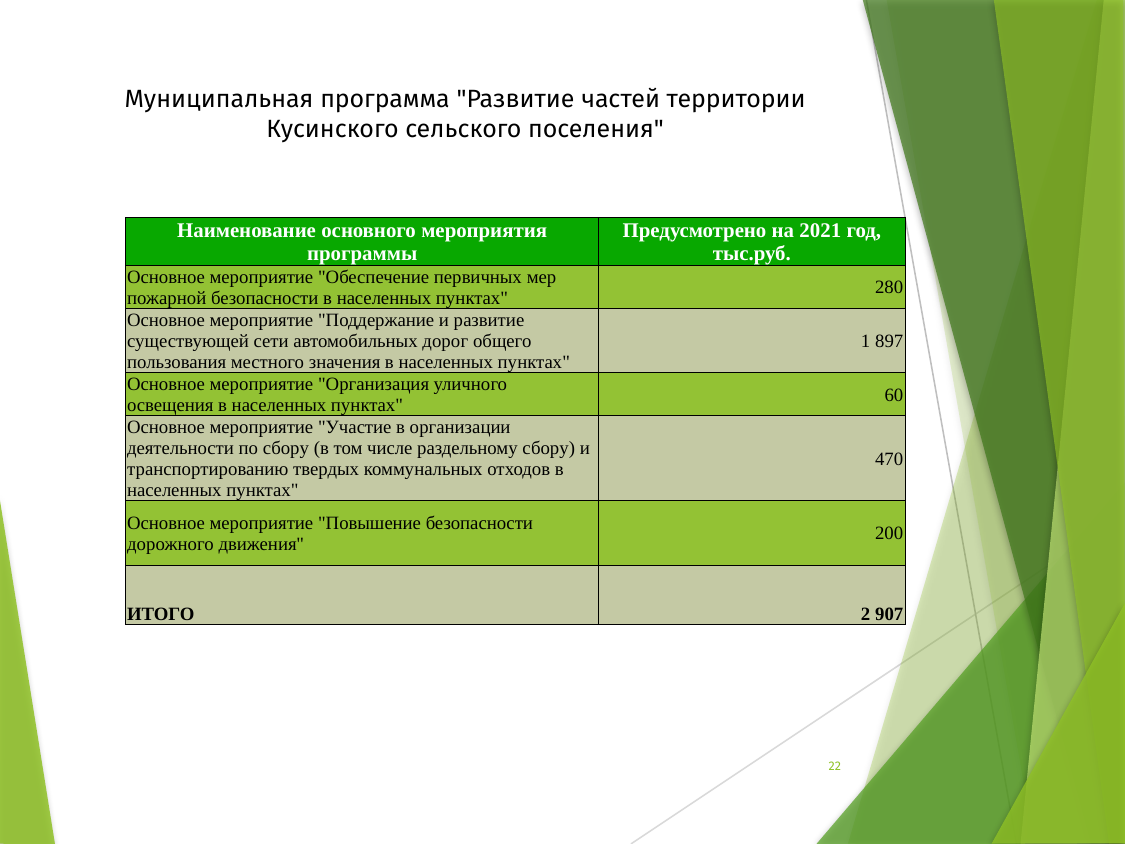

# Муниципальная программа "Развитие частей территории Кусинского сельского поселения"
| Наименование основного мероприятия программы | Предусмотрено на 2021 год, тыс.руб. |
| --- | --- |
| Основное мероприятие "Обеспечение первичных мер пожарной безопасности в населенных пунктах" | 280 |
| Основное мероприятие "Поддержание и развитие существующей сети автомобильных дорог общего пользования местного значения в населенных пунктах" | 1 897 |
| Основное мероприятие "Организация уличного освещения в населенных пунктах" | 60 |
| Основное мероприятие "Участие в организации деятельности по сбору (в том числе раздельному сбору) и транспортированию твердых коммунальных отходов в населенных пунктах" | 470 |
| Основное мероприятие "Повышение безопасности дорожного движения" | 200 |
| ИТОГО | 2 907 |
22